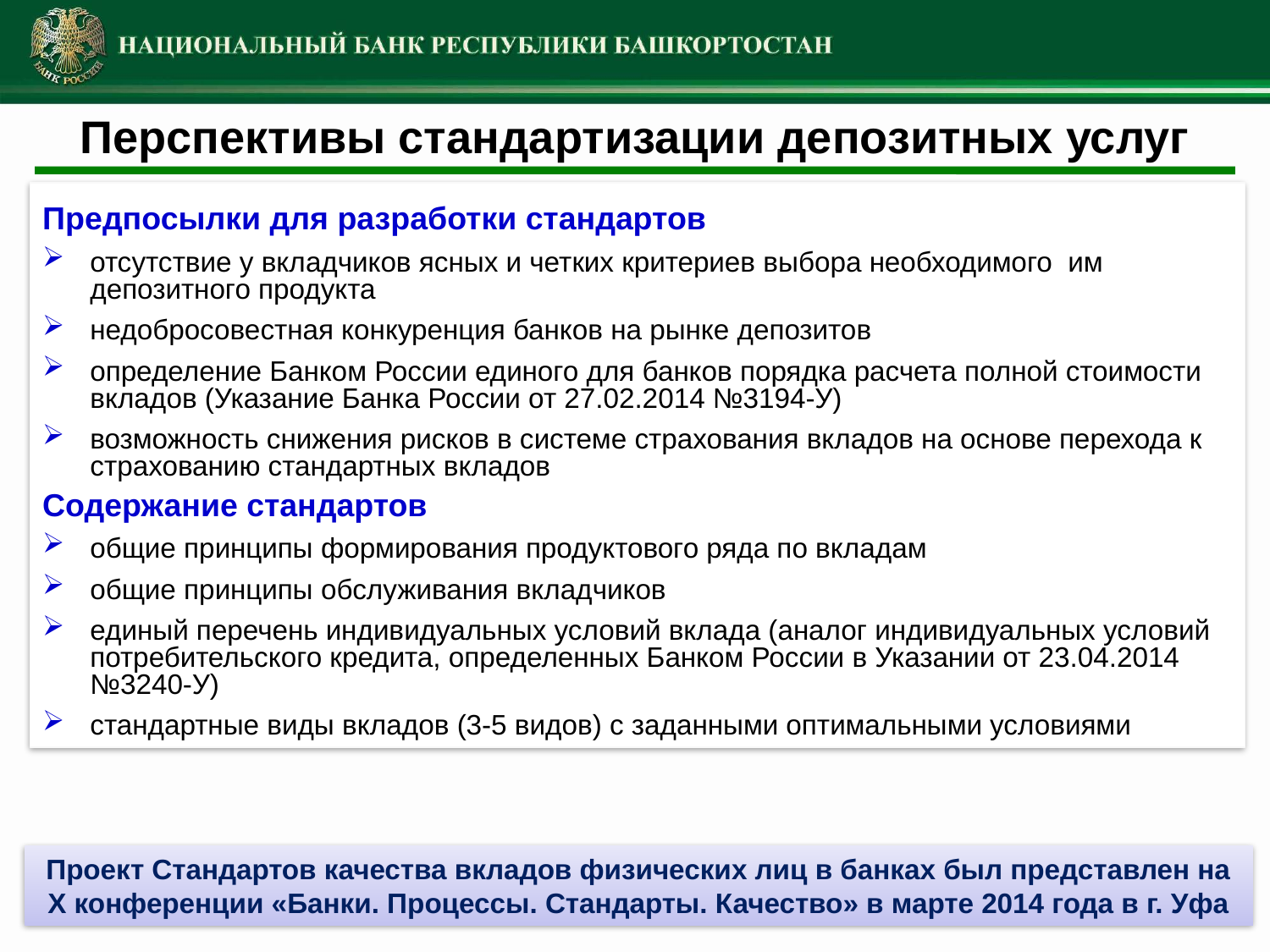

Перспективы стандартизации депозитных услуг

Предпосылки для разработки стандартов
отсутствие у вкладчиков ясных и четких критериев выбора необходимого  им депозитного продукта
недобросовестная конкуренция банков на рынке депозитов
определение Банком России единого для банков порядка расчета полной стоимости вкладов (Указание Банка России от 27.02.2014 №3194-У)
возможность снижения рисков в системе страхования вкладов на основе перехода к страхованию стандартных вкладов
Содержание стандартов
общие принципы формирования продуктового ряда по вкладам
общие принципы обслуживания вкладчиков
единый перечень индивидуальных условий вклада (аналог индивидуальных условий потребительского кредита, определенных Банком России в Указании от 23.04.2014 №3240-У)
стандартные виды вкладов (3-5 видов) с заданными оптимальными условиями
Проект Стандартов качества вкладов физических лиц в банках был представлен на X конференции «Банки. Процессы. Стандарты. Качество» в марте 2014 года в г. Уфа